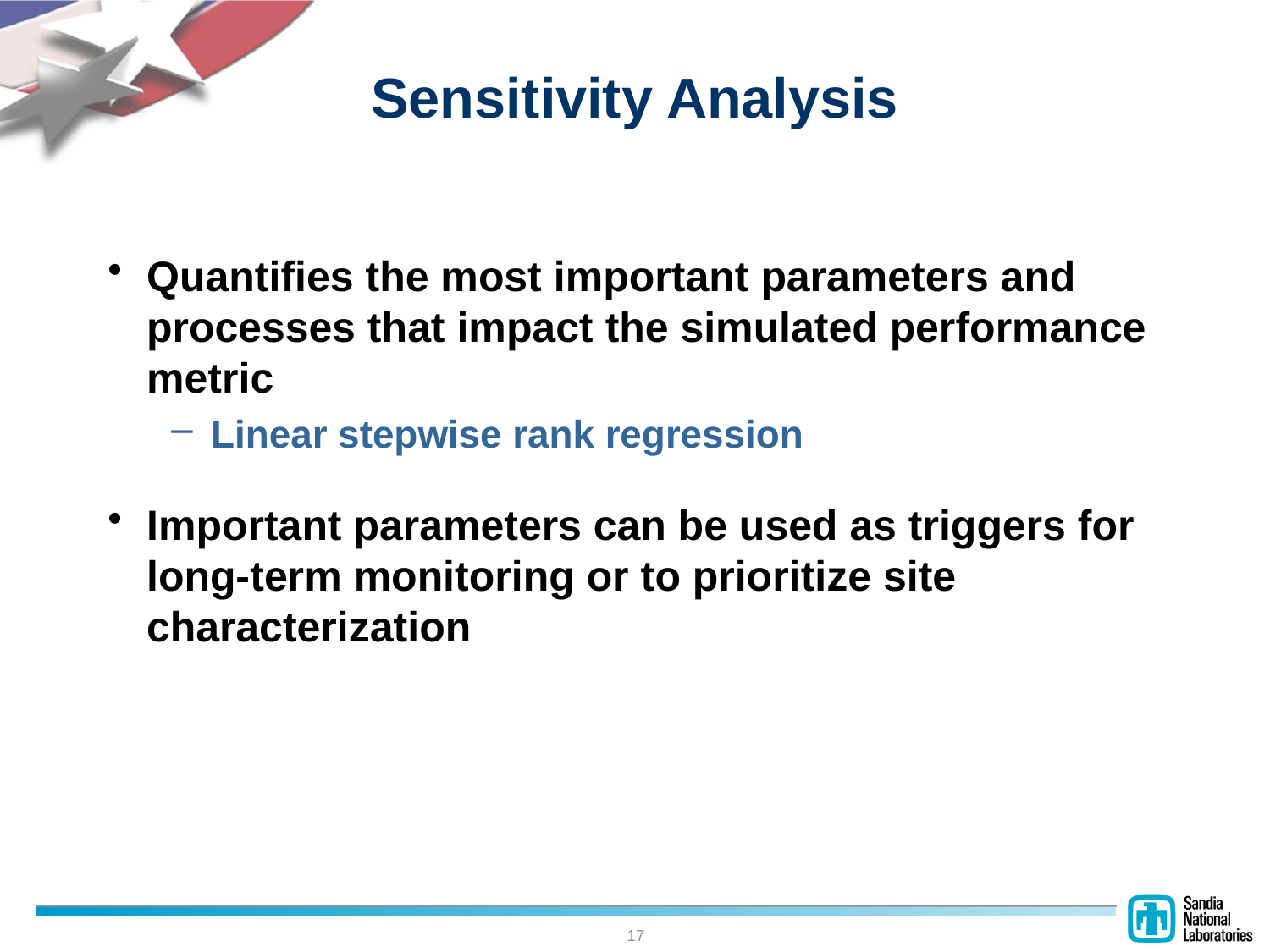

# Sensitivity Analysis
Quantifies the most important parameters and processes that impact the simulated performance metric
Linear stepwise rank regression
Important parameters can be used as triggers for long-term monitoring or to prioritize site characterization